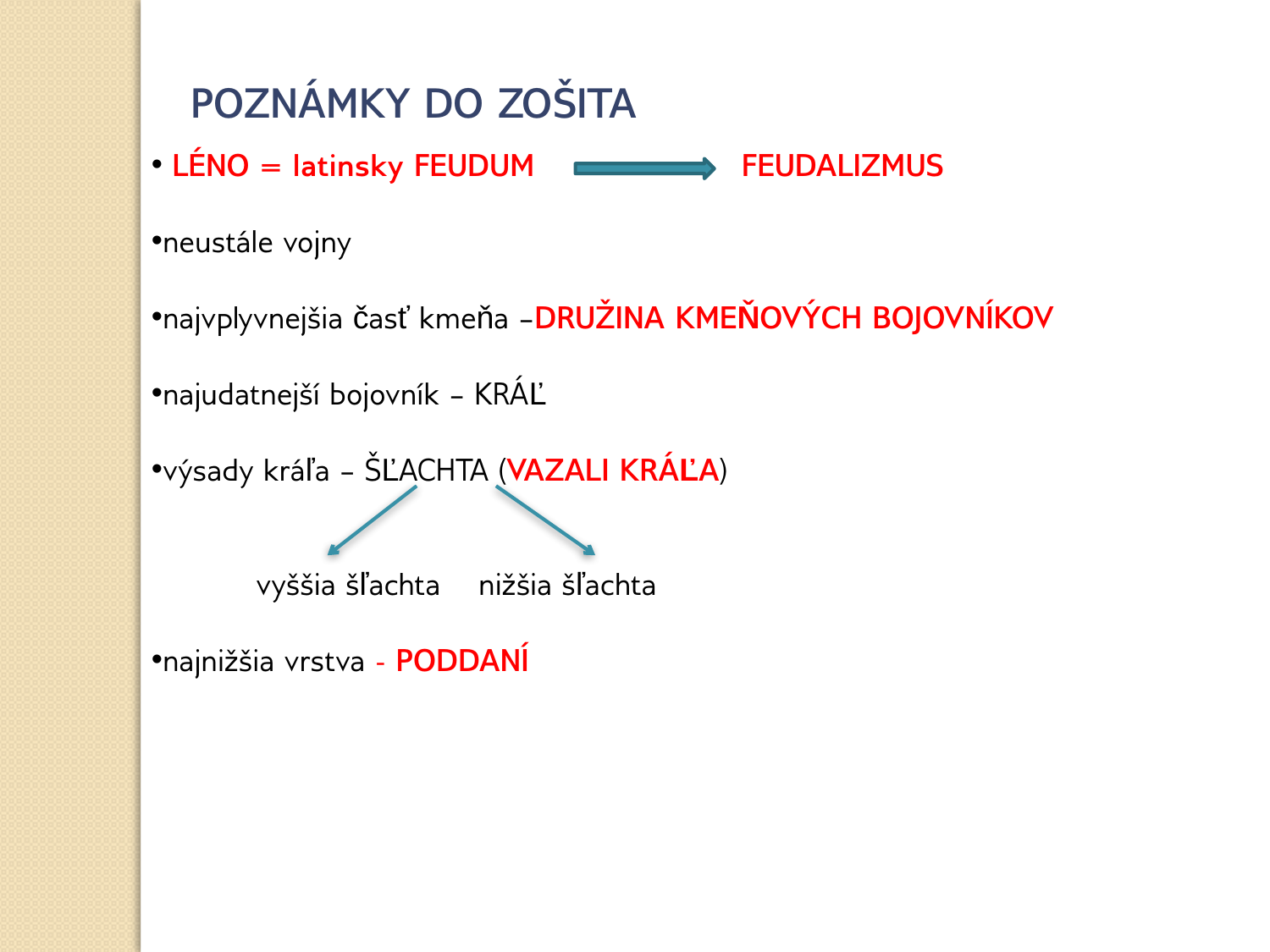

POZNÁMKY DO ZOŠITA
 LÉNO = latinsky FEUDUM                    FEUDALIZMUS

neustále vojny

najvplyvnejšia časť kmeňa –DRUŽINA KMEŇOVÝCH BOJOVNÍKOV

najudatnejší bojovník – KRÁĽ

výsady kráľa – ŠĽACHTA (VAZALI KRÁĽA)

           vyššia šľachta    nižšia šľachta

najnižšia vrstva - PODDANÍ